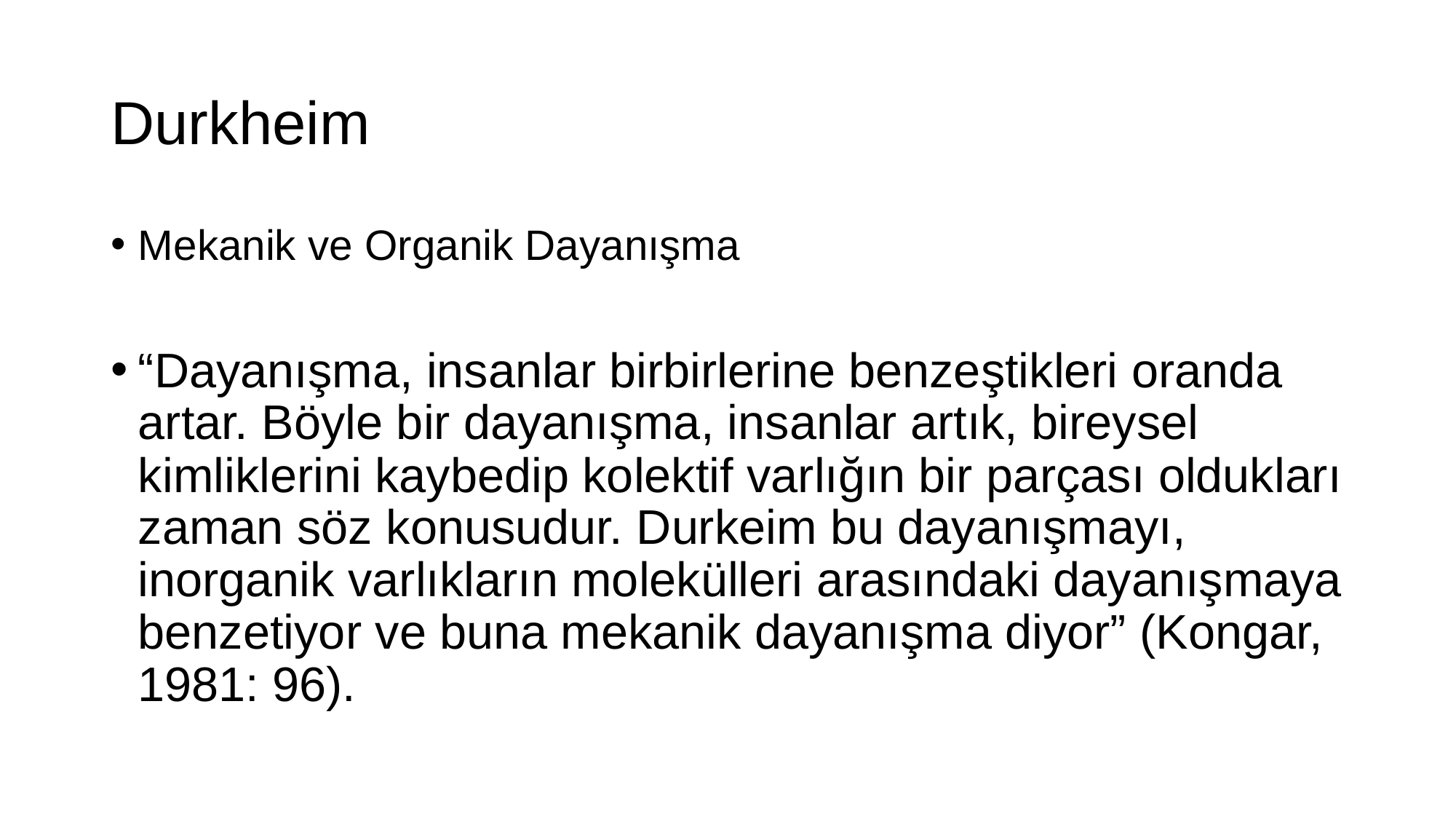

# Durkheim
Mekanik ve Organik Dayanışma

“Dayanışma, insanlar birbirlerine benzeştikleri oranda artar. Böyle bir dayanışma, insanlar artık, bireysel kimliklerini kaybedip kolektif varlığın bir parçası oldukları zaman söz konusudur. Durkeim bu dayanışmayı, inorganik varlıkların molekülleri arasındaki dayanışmaya benzetiyor ve buna mekanik dayanışma diyor” (Kongar, 1981: 96).